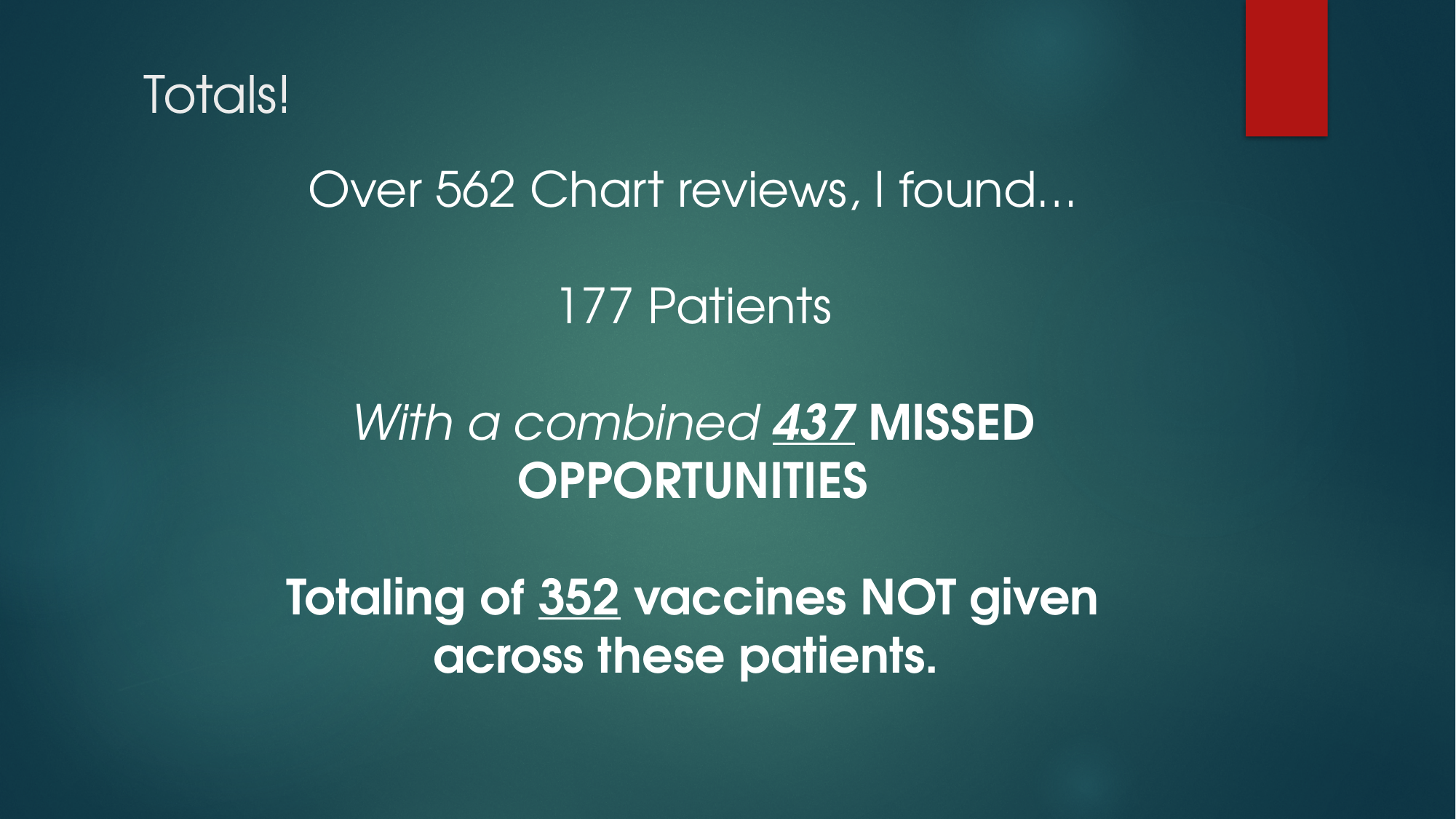

# Totals!
Over 562 Chart reviews, I found…

177 Patients

With a combined 437 MISSED OPPORTUNITIES

Totaling of 352 vaccines NOT given across these patients.